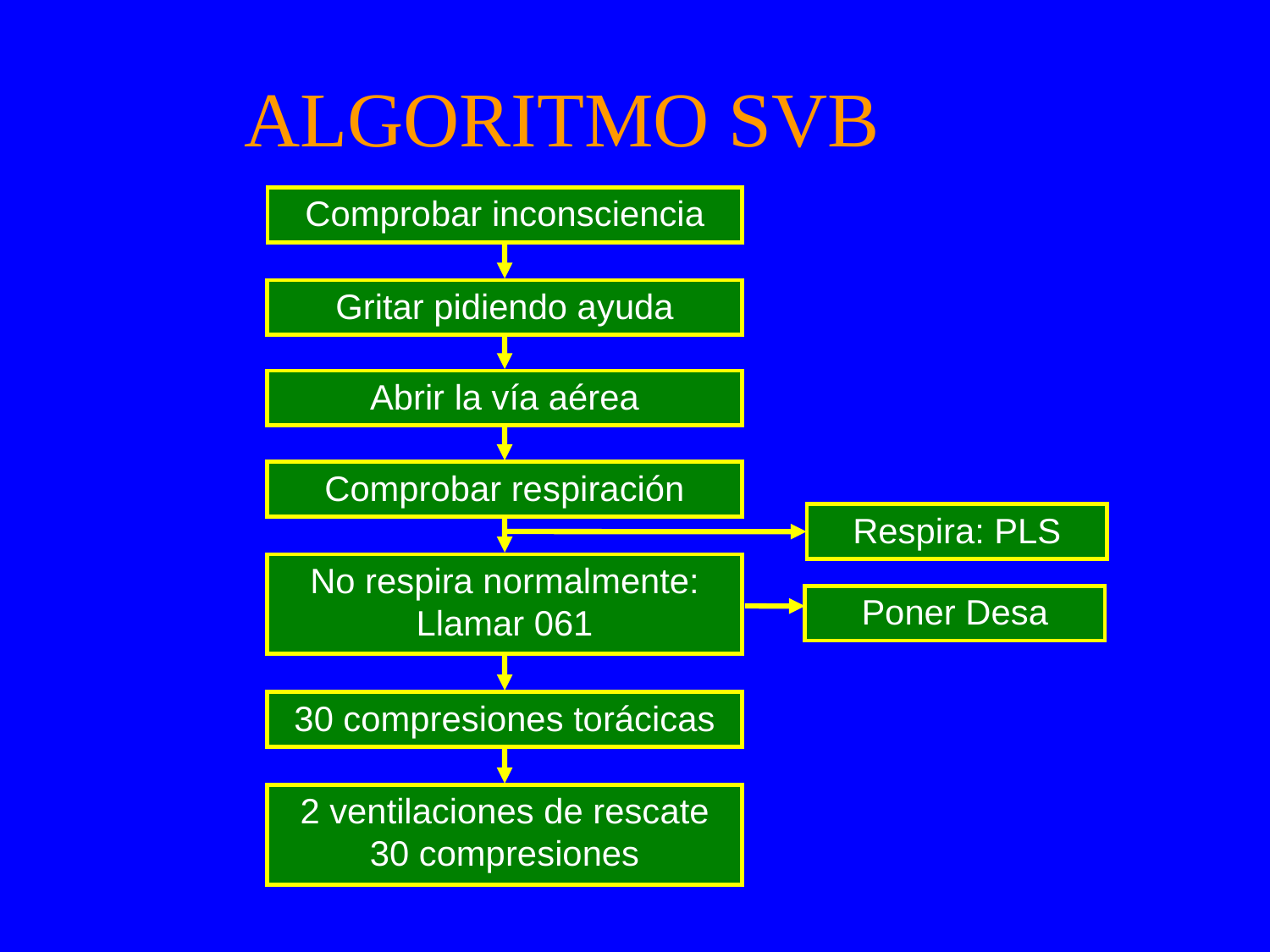

# ALGORITMO SVB
Comprobar inconsciencia

Gritar pidiendo ayuda

Abrir la vía aérea

Comprobar respiración
Respira: PLS

No respira normalmente:
Llamar 061
Poner Desa

30 compresiones torácicas

2 ventilaciones de rescate
30 compresiones